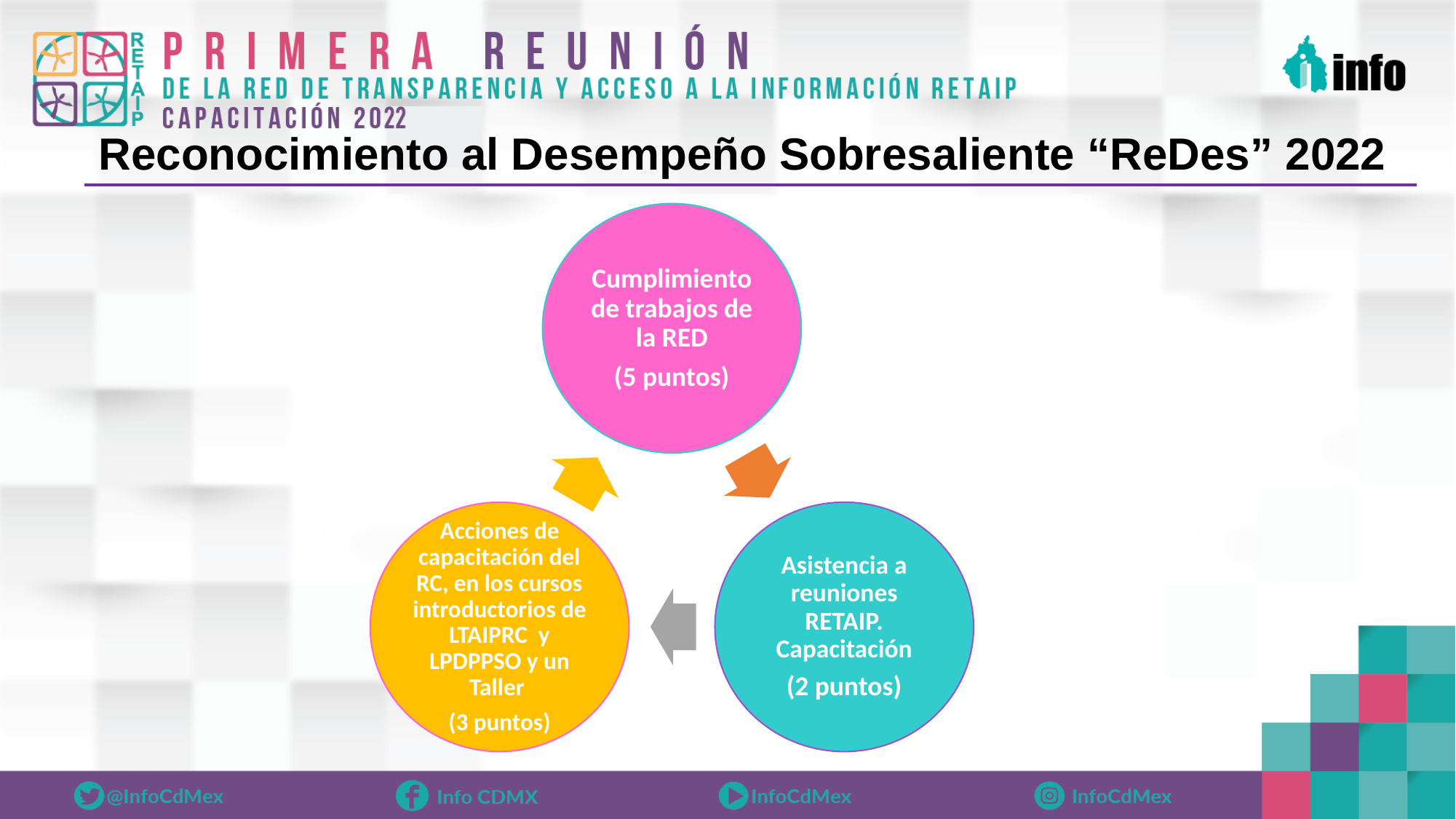

Reconocimiento al Desempeño Sobresaliente “ReDes” 2022
Cumplimiento de trabajos de la RED
(5 puntos)

Asistencia a reuniones RETAIP. Capacitación
(2 puntos)

Acciones de capacitación del RC, en los cursos introductorios de LTAIPRC  y LPDPPSO y un Taller
(3 puntos)